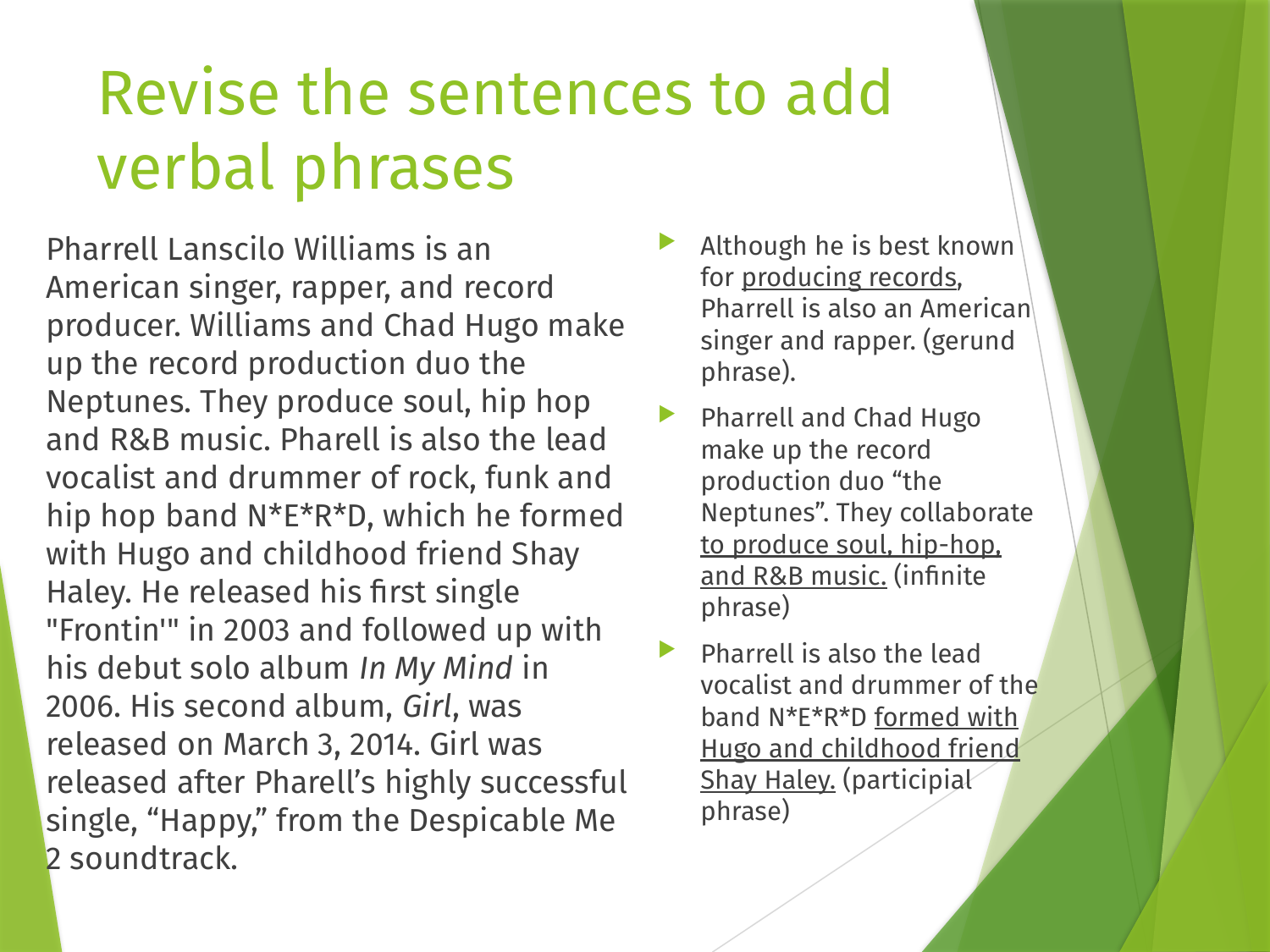

# Revise the sentences to add verbal phrases
Pharrell Lanscilo Williams is an American singer, rapper, and record producer. Williams and Chad Hugo make up the record production duo the Neptunes. They produce soul, hip hop and R&B music. Pharell is also the lead vocalist and drummer of rock, funk and hip hop band N*E*R*D, which he formed with Hugo and childhood friend Shay Haley. He released his first single "Frontin'" in 2003 and followed up with his debut solo album In My Mind in 2006. His second album, Girl, was released on March 3, 2014. Girl was released after Pharell’s highly successful single, “Happy,” from the Despicable Me 2 soundtrack.
Although he is best known for producing records, Pharrell is also an American singer and rapper. (gerund phrase).
Pharrell and Chad Hugo make up the record production duo “the Neptunes”. They collaborate to produce soul, hip-hop, and R&B music. (infinite phrase)
Pharrell is also the lead vocalist and drummer of the band N*E*R*D formed with Hugo and childhood friend Shay Haley. (participial phrase)